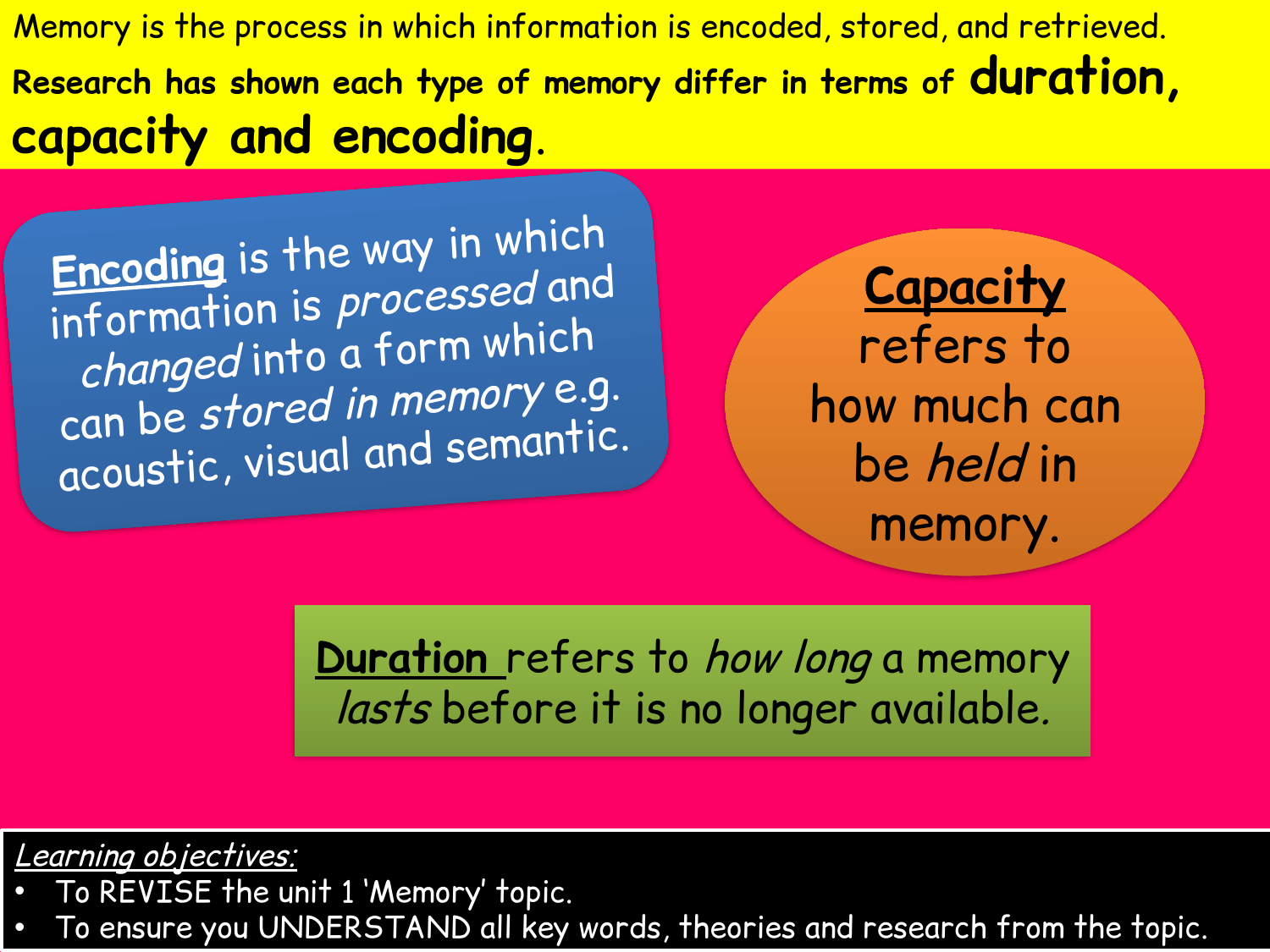

Memory is the process in which information is encoded, stored, and retrieved. Research has shown each type of memory differ in terms of duration, capacity and encoding.
Encoding is the way in which information is processed and changed into a form which can be stored in memory e.g. acoustic, visual and semantic.
Capacity refers to how much can be held in memory.
Duration refers to how long a memory lasts before it is no longer available.
Learning objectives:
To REVISE the unit 1 ‘Memory’ topic.
To ensure you UNDERSTAND all key words, theories and research from the topic.